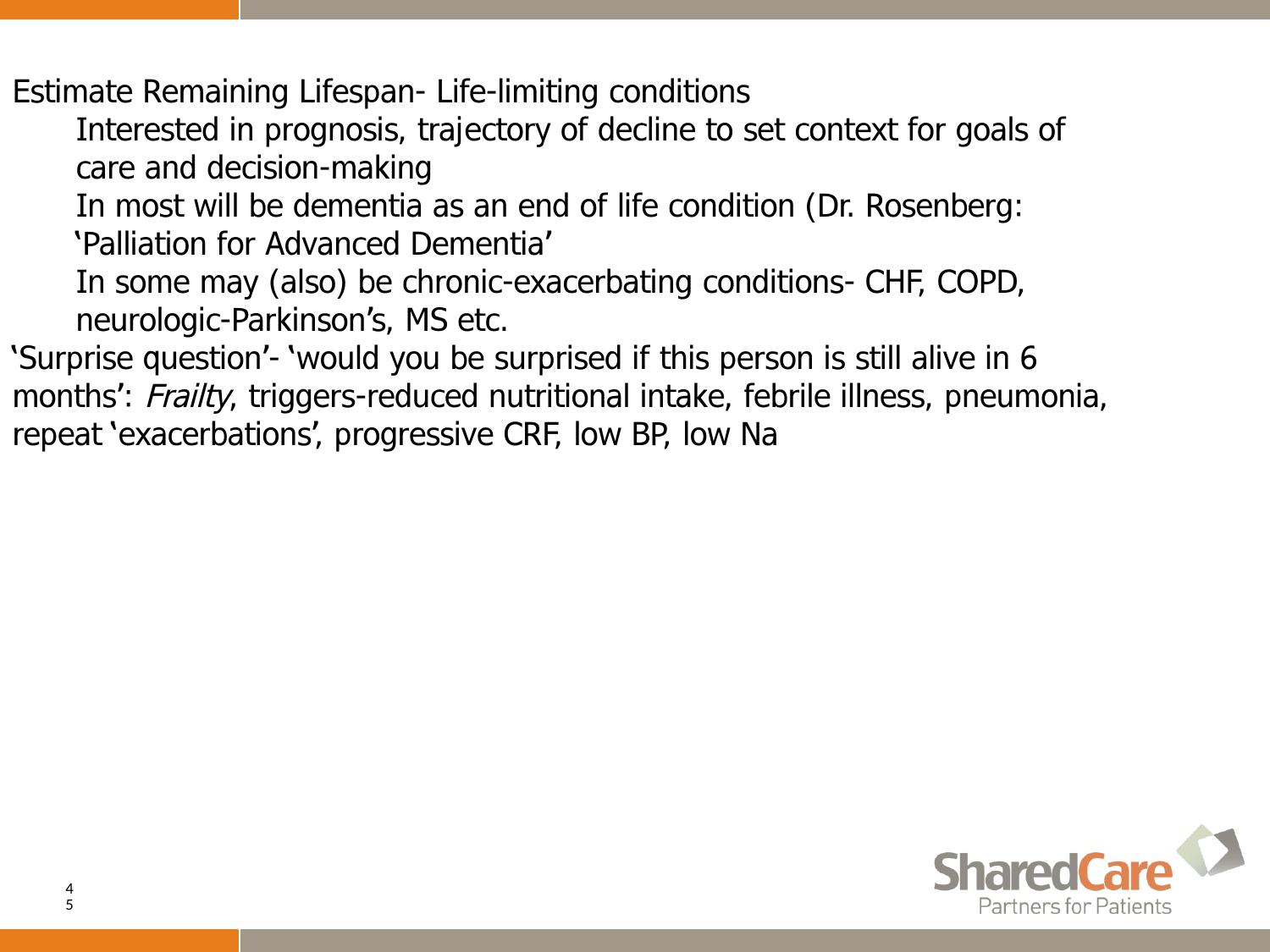

Estimate Remaining Lifespan- Life-limiting conditions
Interested in prognosis, trajectory of decline to set context for goals of care and decision-making
In most will be dementia as an end of life condition (Dr. Rosenberg: ‘Palliation for Advanced Dementia’
In some may (also) be chronic-exacerbating conditions- CHF, COPD, neurologic-Parkinson’s, MS etc.
‘Surprise question’- ‘would you be surprised if this person is still alive in 6 months’: Frailty, triggers-reduced nutritional intake, febrile illness, pneumonia, repeat ‘exacerbations’, progressive CRF, low BP, low Na
45